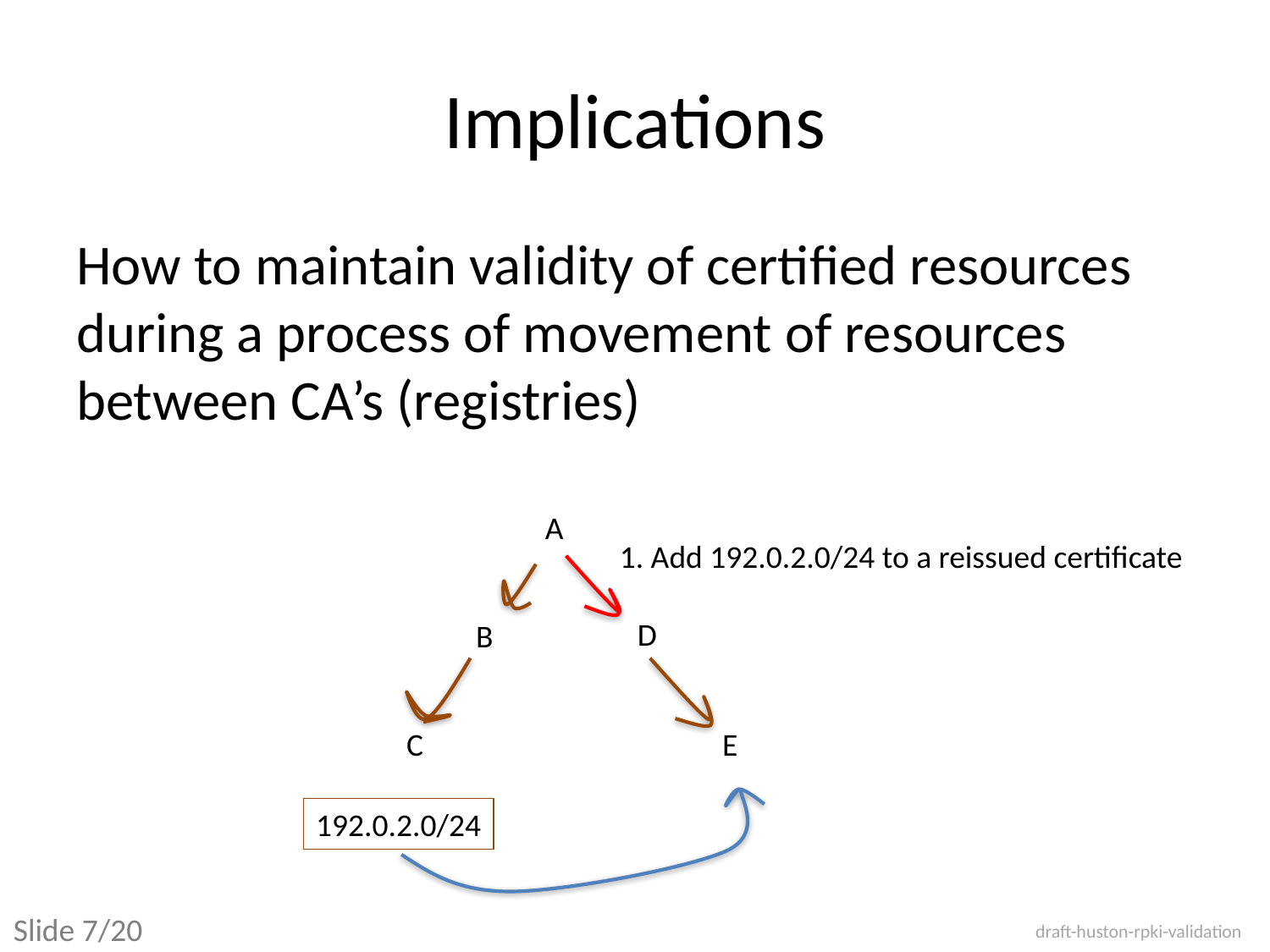

# Implications
How to maintain validity of certified resources during a process of movement of resources between CA’s (registries)
A
1. Add 192.0.2.0/24 to a reissued certificate

D
B

C
E

192.0.2.0/24
Slide 7/20
draft-huston-rpki-validation